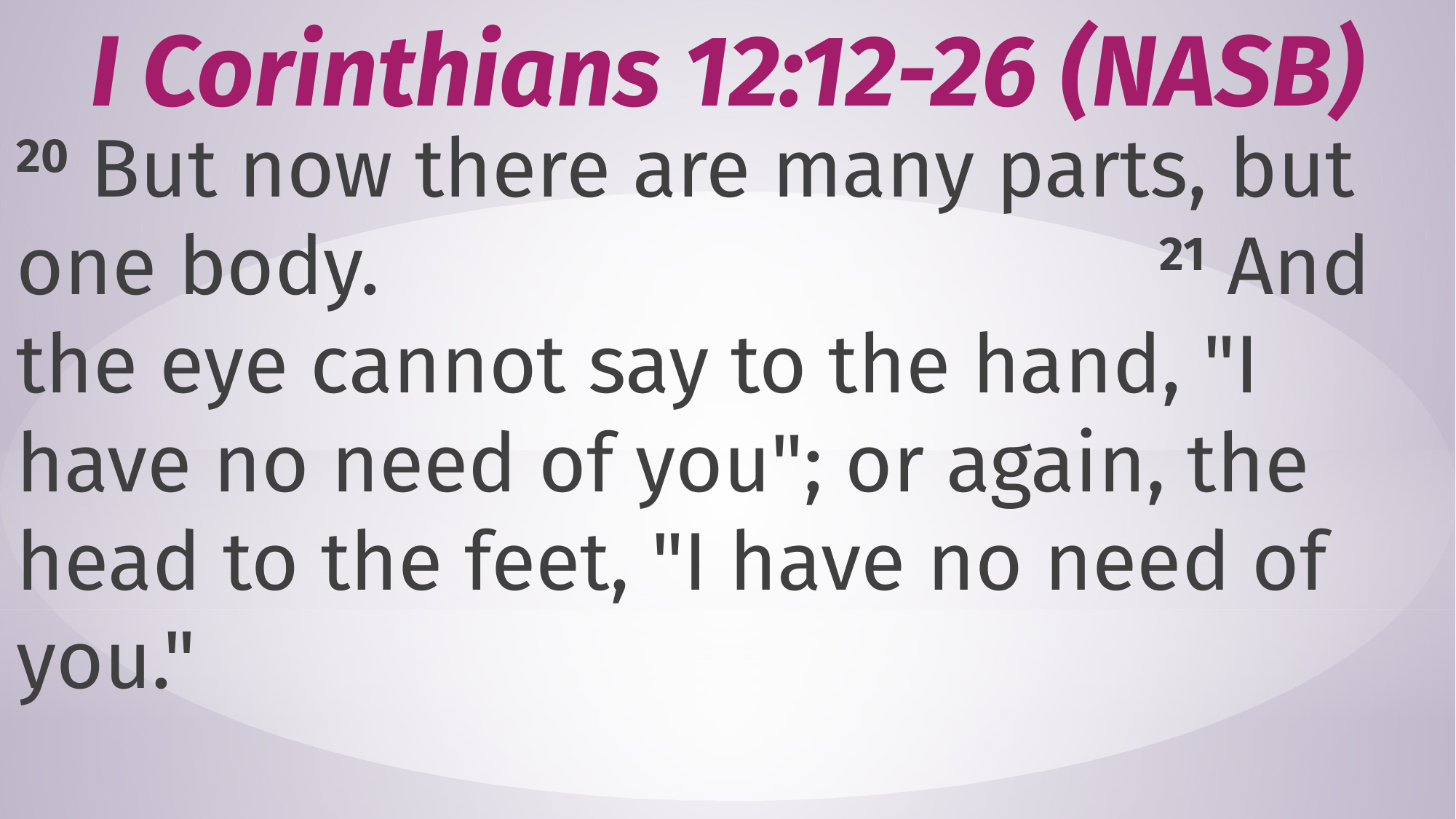

# I Corinthians 12:12-26 (NASB)
20 But now there are many parts, but one body.                                    21 And the eye cannot say to the hand, "I have no need of you"; or again, the head to the feet, "I have no need of you."